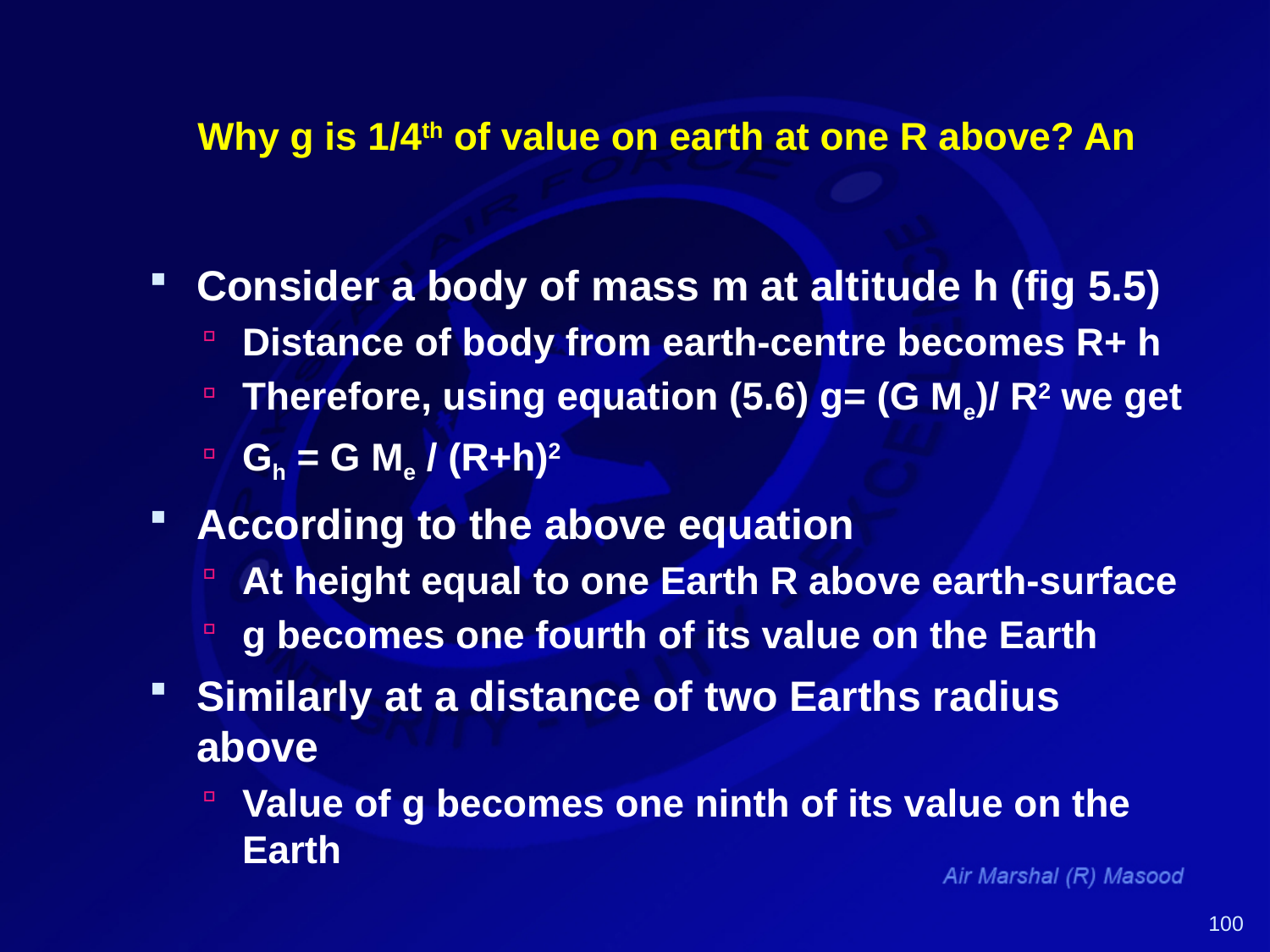

# Why g is 1/4th of value on earth at one R above? An
Consider a body of mass m at altitude h (fig 5.5)
Distance of body from earth-centre becomes R+ h
Therefore, using equation (5.6) g= (G Me)/ R2 we get
Gh = G Me / (R+h)2
According to the above equation
At height equal to one Earth R above earth-surface
g becomes one fourth of its value on the Earth
Similarly at a distance of two Earths radius above
Value of g becomes one ninth of its value on the Earth
100